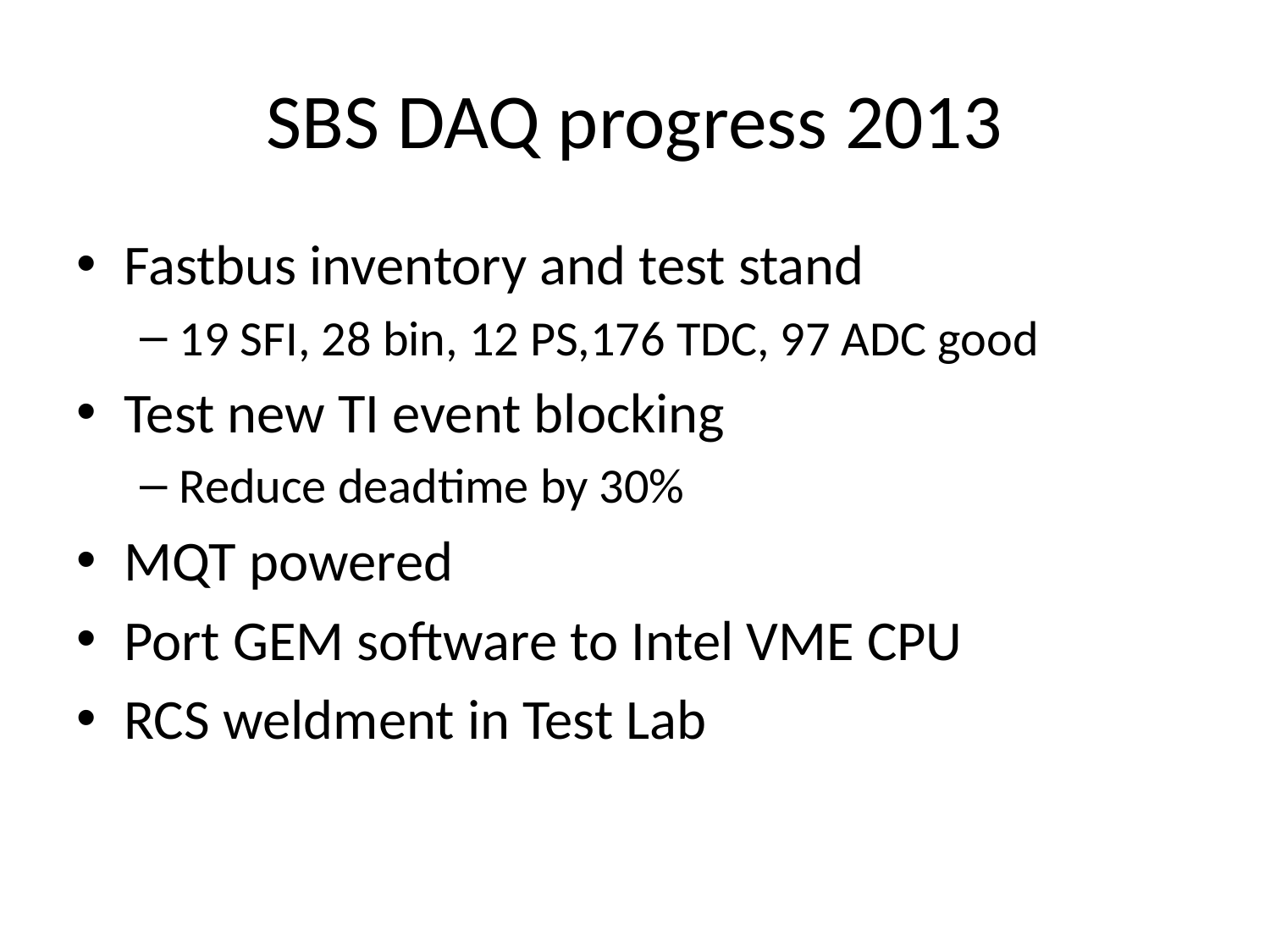

# SBS DAQ progress 2013
Fastbus inventory and test stand
19 SFI, 28 bin, 12 PS,176 TDC, 97 ADC good
Test new TI event blocking
Reduce deadtime by 30%
MQT powered
Port GEM software to Intel VME CPU
RCS weldment in Test Lab